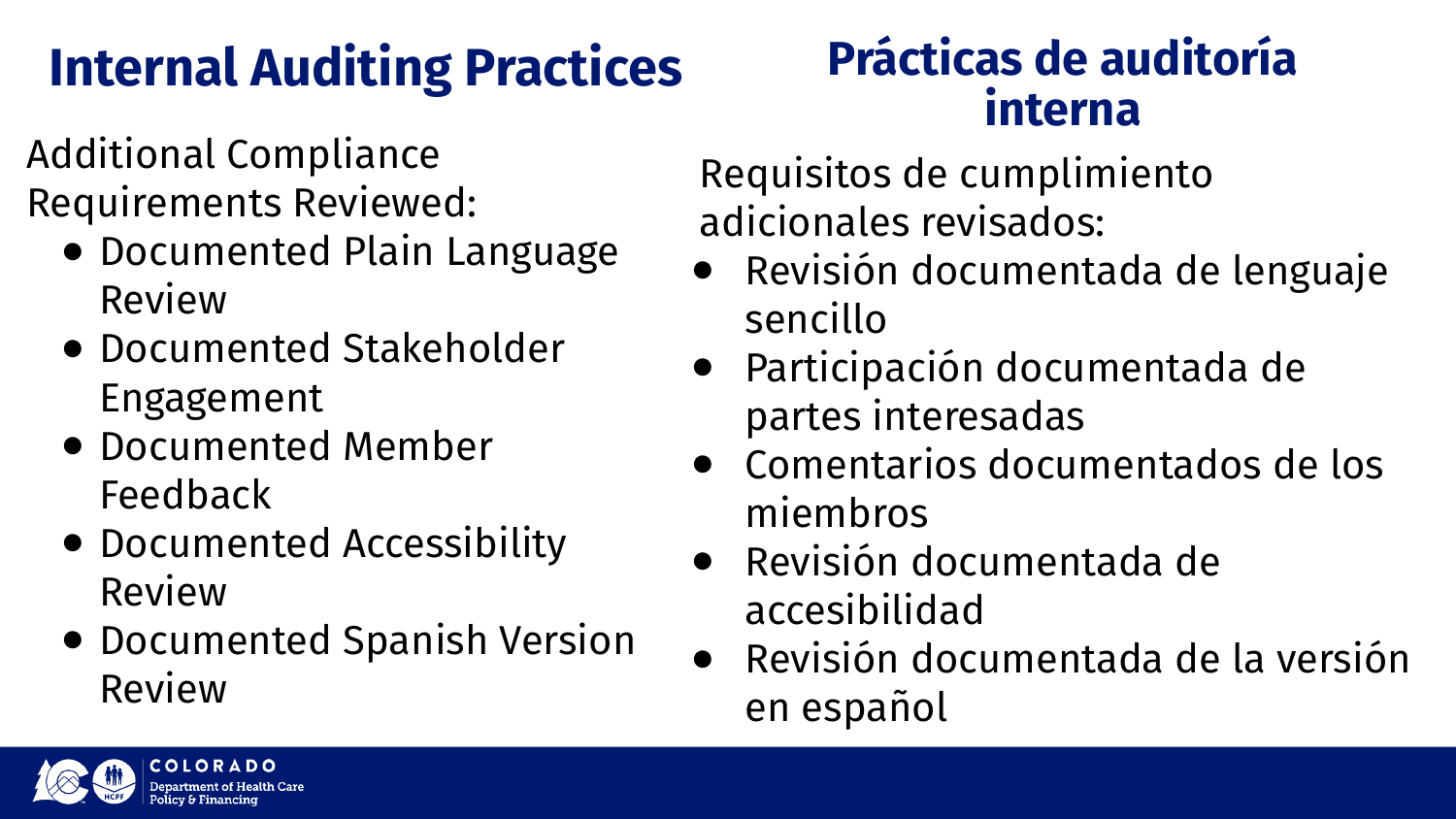

Prácticas de auditoría interna
# Internal Auditing Practices
Requisitos de cumplimiento adicionales revisados:
Revisión documentada de lenguaje sencillo
Participación documentada de partes interesadas
Comentarios documentados de los miembros
Revisión documentada de accesibilidad
Revisión documentada de la versión en español

Additional Compliance Requirements Reviewed:
Documented Plain Language Review
Documented Stakeholder Engagement
Documented Member Feedback
Documented Accessibility Review
Documented Spanish Version Review